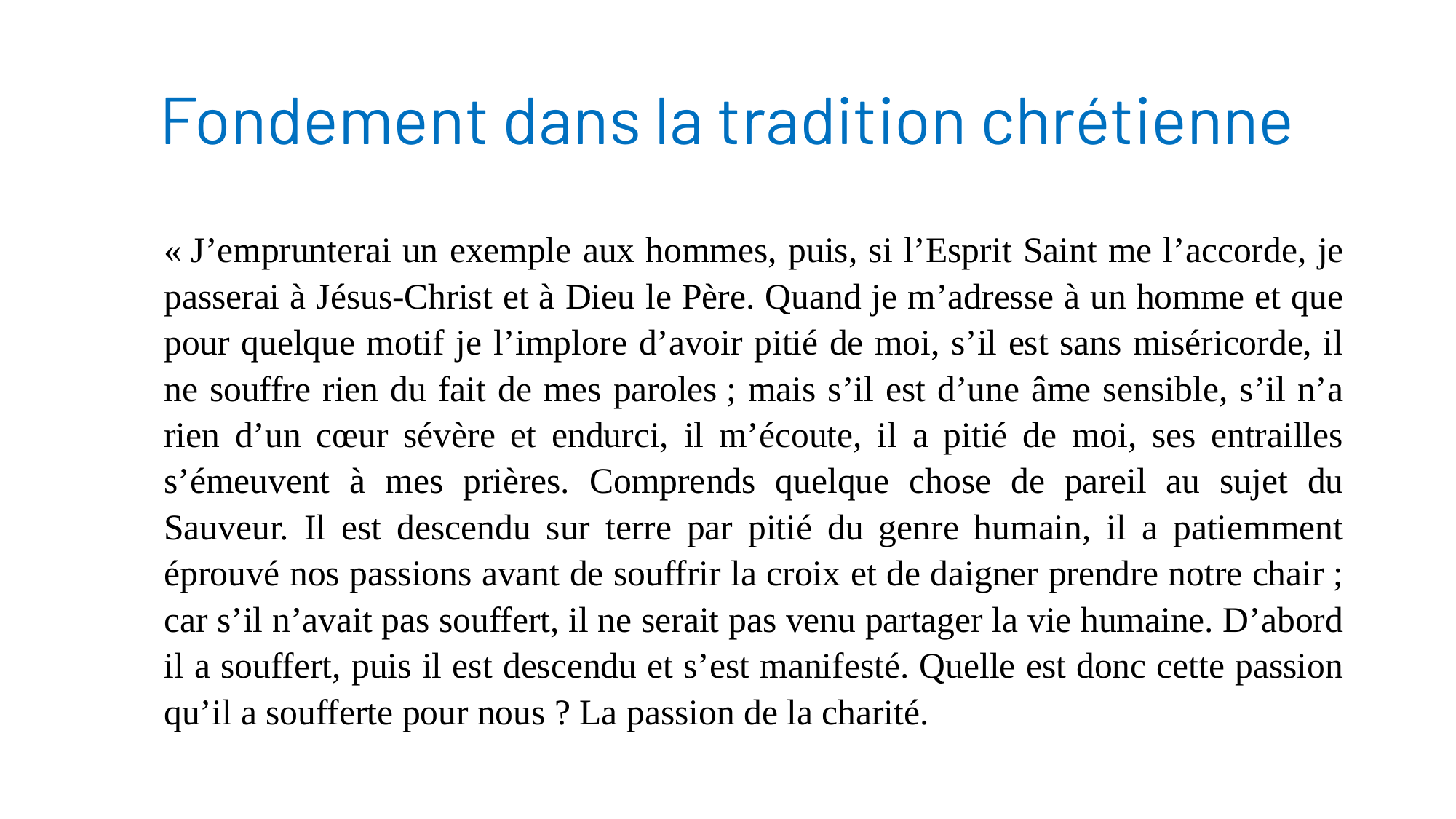

# Fondement dans la tradition chrétienne
« J’emprunterai un exemple aux hommes, puis, si l’Esprit Saint me l’accorde, je passerai à Jésus-Christ et à Dieu le Père. Quand je m’adresse à un homme et que pour quelque motif je l’implore d’avoir pitié de moi, s’il est sans miséricorde, il ne souffre rien du fait de mes paroles ; mais s’il est d’une âme sensible, s’il n’a rien d’un cœur sévère et endurci, il m’écoute, il a pitié de moi, ses entrailles s’émeuvent à mes prières. Comprends quelque chose de pareil au sujet du Sauveur. Il est descendu sur terre par pitié du genre humain, il a patiemment éprouvé nos passions avant de souffrir la croix et de daigner prendre notre chair ; car s’il n’avait pas souffert, il ne serait pas venu partager la vie humaine. D’abord il a souffert, puis il est descendu et s’est manifesté. Quelle est donc cette passion qu’il a soufferte pour nous ? La passion de la charité.